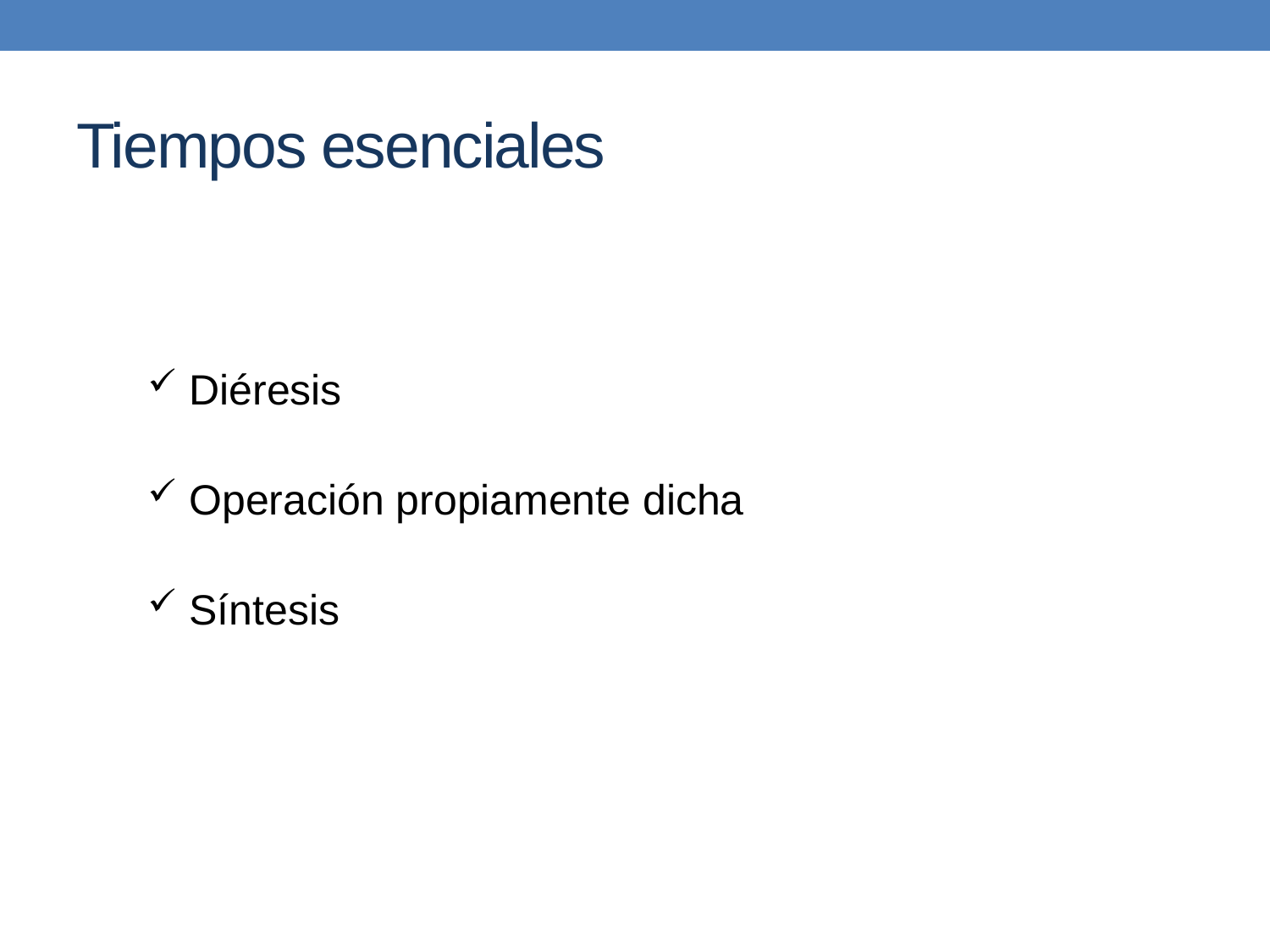

# Tiempos esenciales
 Diéresis
 Operación propiamente dicha
 Síntesis